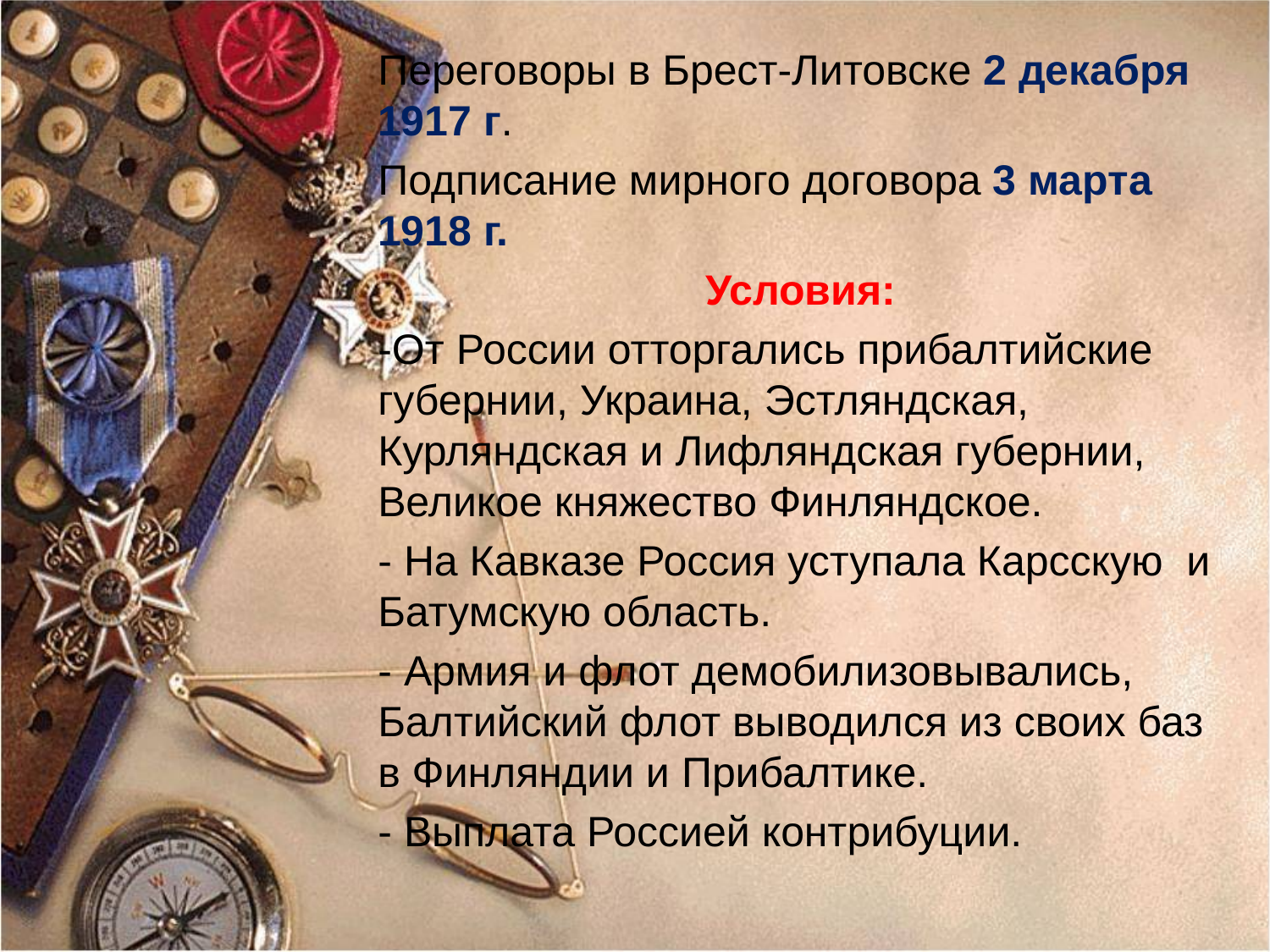

Переговоры в Брест-Литовске 2 декабря 1917 г.
Подписание мирного договора 3 марта 1918 г.
Условия:
-От России отторгались прибалтийские губернии, Украина, Эстляндская, Курляндская и Лифляндская губернии, Великое княжество Финляндское.
- На Кавказе Россия уступала Карсскую  и Батумскую область.
- Армия и флот демобилизовывались, Балтийский флот выводился из своих баз в Финляндии и Прибалтике.
- Выплата Россией контрибуции.